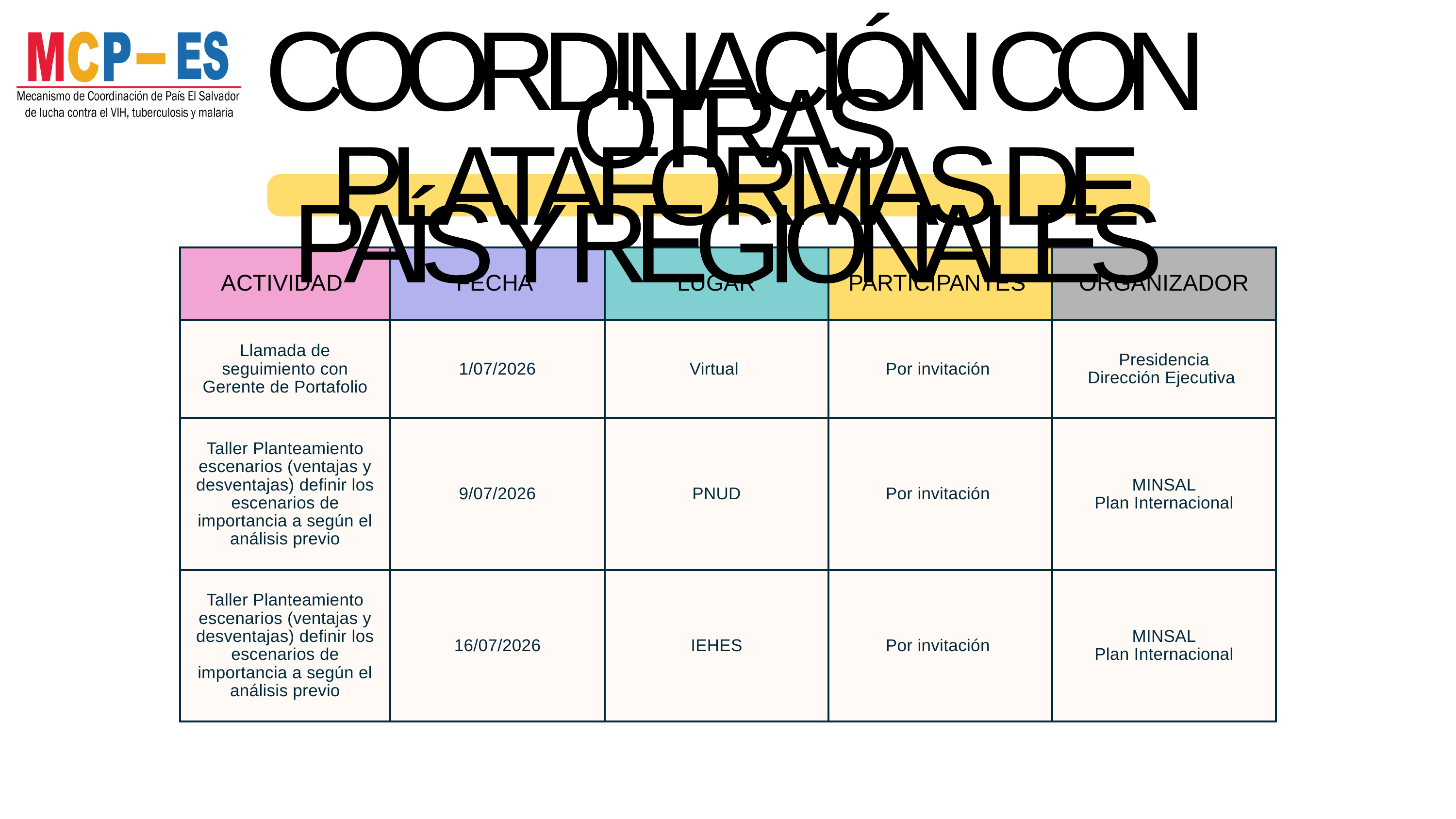

COORDINACIÓN CON OTRAS PLATAFORMAS DE PAÍS Y REGIONALES

| ACTIVIDAD | FECHA | LUGAR | PARTICIPANTES | ORGANIZADOR |
| --- | --- | --- | --- | --- |
| Llamada de seguimiento con Gerente de Portafolio | 1/07/2026 | Virtual | Por invitación | Presidencia Dirección Ejecutiva |
| Taller Planteamiento escenarios (ventajas y desventajas) definir los escenarios de importancia a según el análisis previo | 9/07/2026 | PNUD | Por invitación | MINSAL Plan Internacional |
| Taller Planteamiento escenarios (ventajas y desventajas) definir los escenarios de importancia a según el análisis previo | 16/07/2026 | IEHES | Por invitación | MINSAL Plan Internacional |